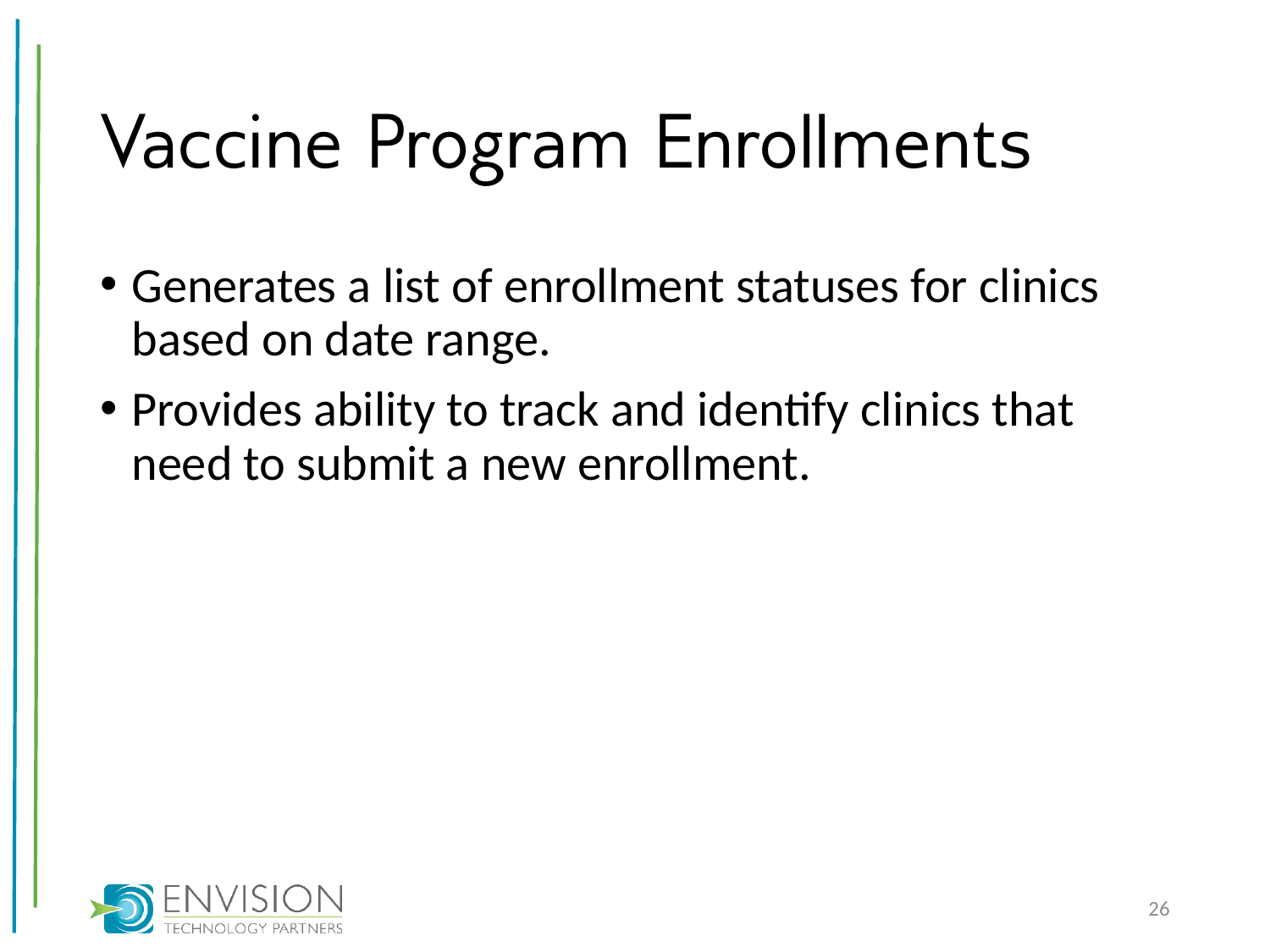

# Vaccine Program Enrollments
Generates a list of enrollment statuses for clinics based on date range.
Provides ability to track and identify clinics that need to submit a new enrollment.
26